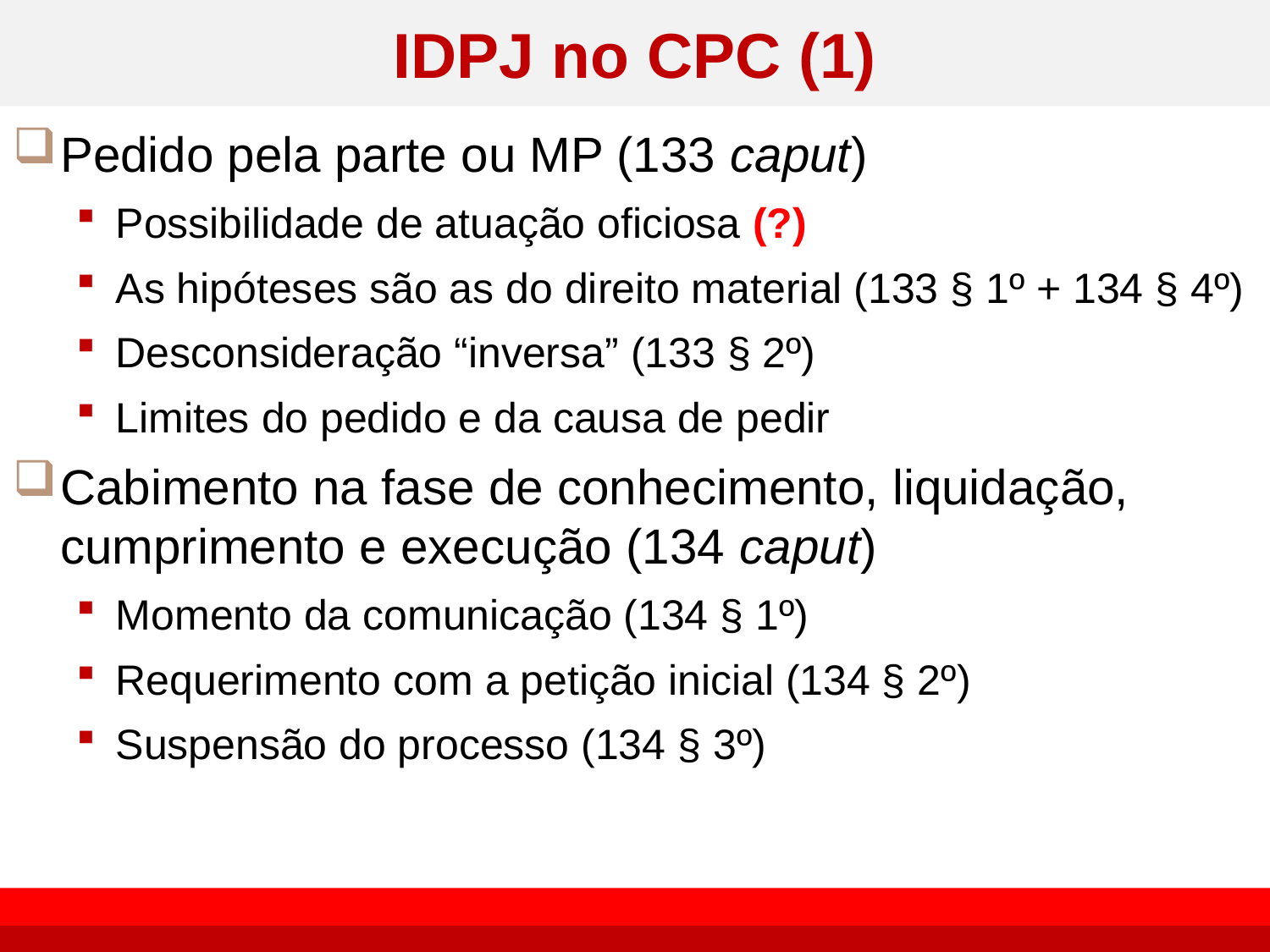

# IDPJ no CPC (1)
Pedido pela parte ou MP (133 caput)
Possibilidade de atuação oficiosa (?)
As hipóteses são as do direito material (133 § 1º + 134 § 4º)
Desconsideração “inversa” (133 § 2º)
Limites do pedido e da causa de pedir
Cabimento na fase de conhecimento, liquidação, cumprimento e execução (134 caput)
Momento da comunicação (134 § 1º)
Requerimento com a petição inicial (134 § 2º)
Suspensão do processo (134 § 3º)